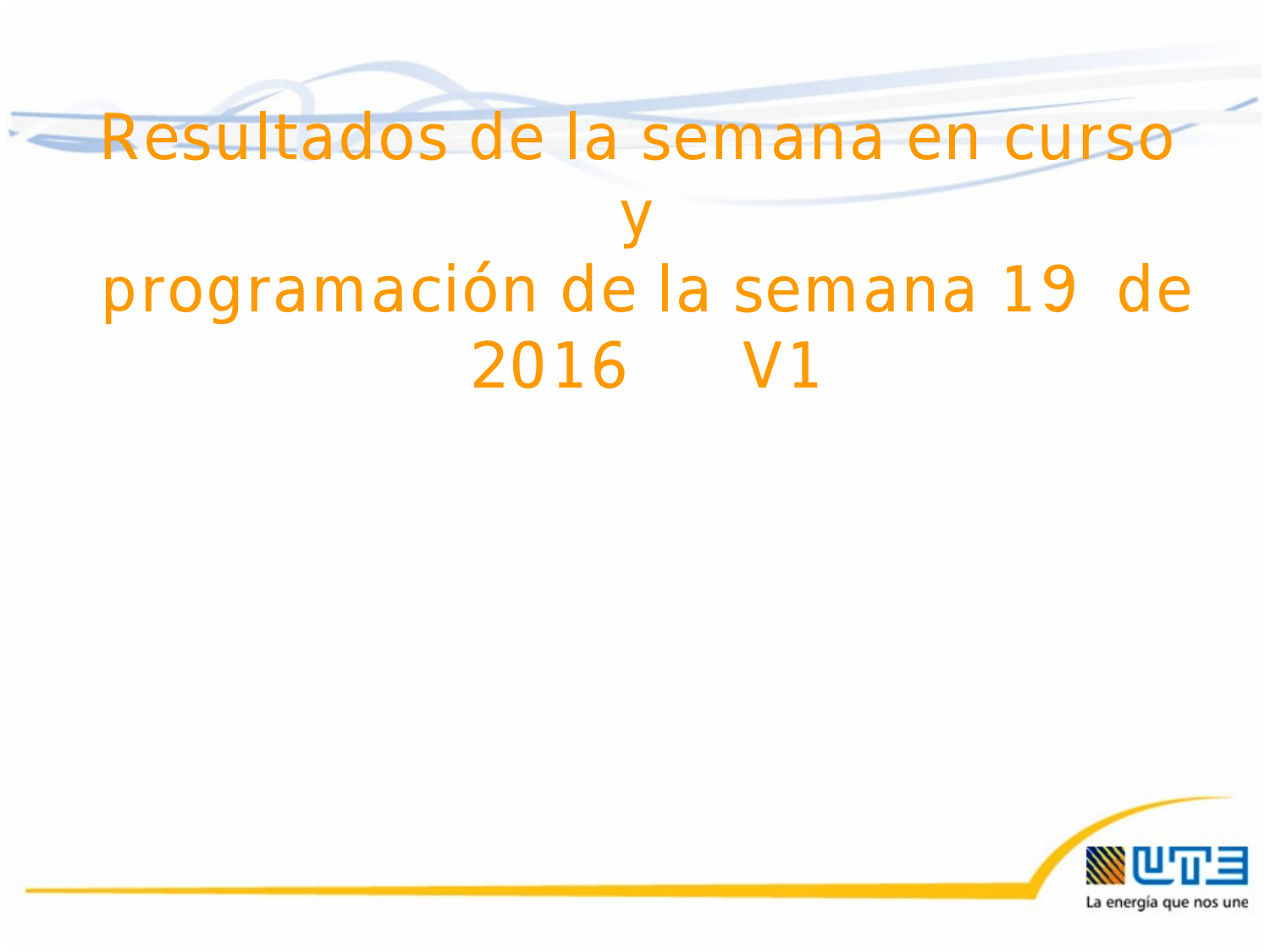

Resultados de la semana en curso
y
programación de la semana 19  de 2016      V1
06/05/2016
1
1